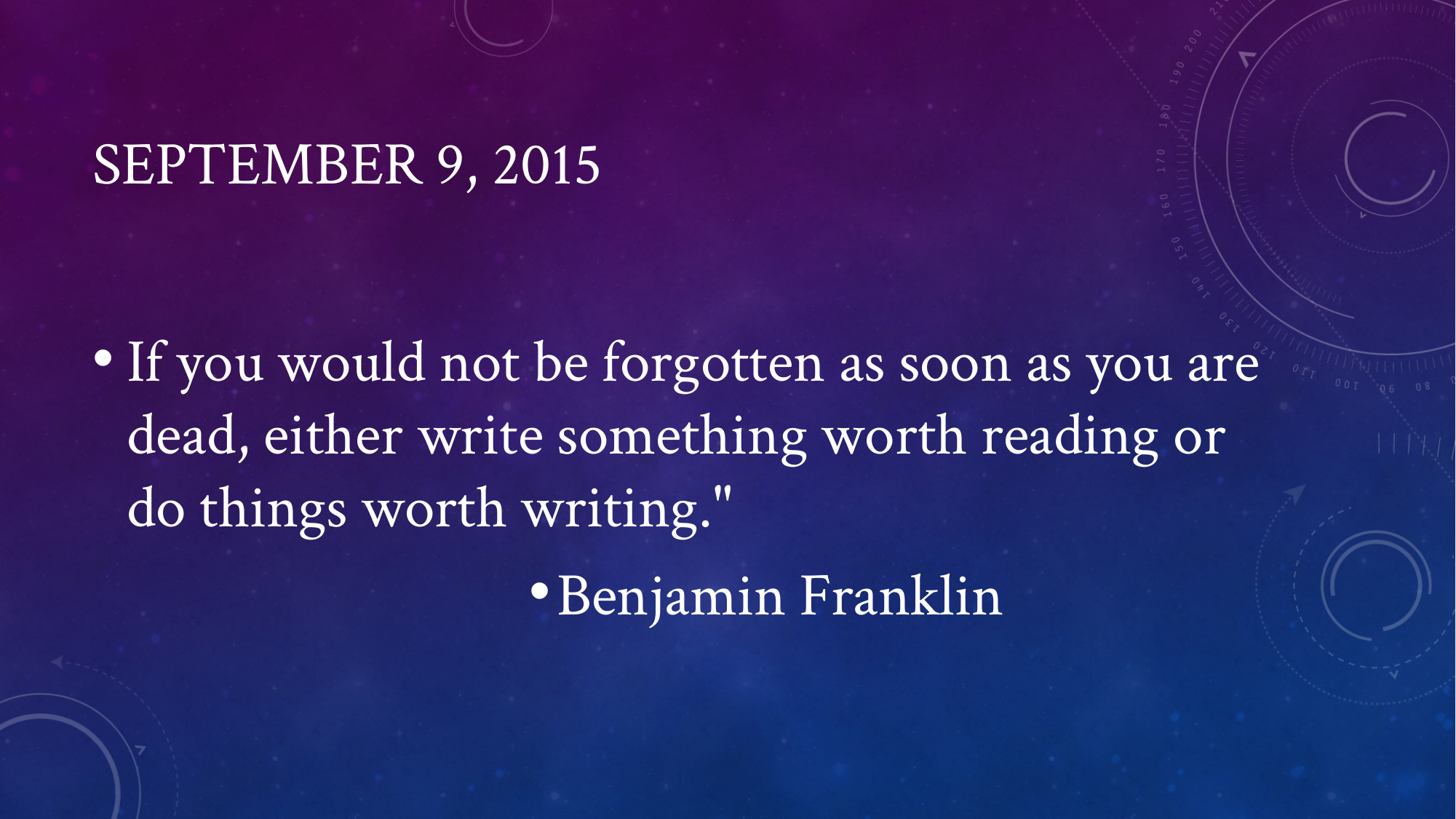

# September 9, 2015
If you would not be forgotten as soon as you are dead, either write something worth reading or do things worth writing."
Benjamin Franklin